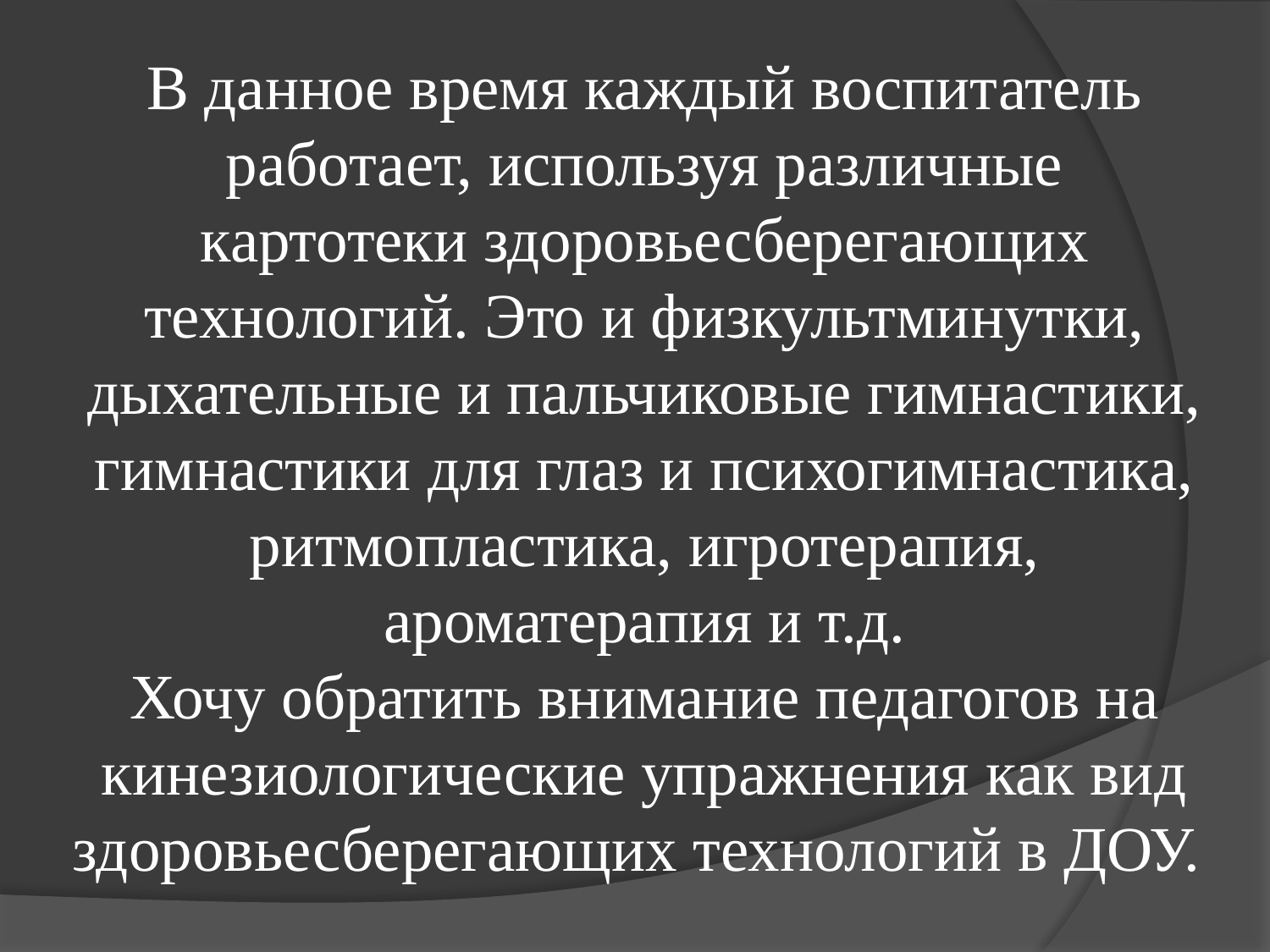

В данное время каждый воспитатель работает, используя различные
картотеки здоровьесберегающих технологий. Это и физкультминутки, дыхательные и пальчиковые гимнастики, гимнастики для глаз и психогимнастика, ритмопластика, игротерапия, ароматерапия и т.д.
Хочу обратить внимание педагогов на кинезиологические упражнения как вид здоровьесберегающих технологий в ДОУ.